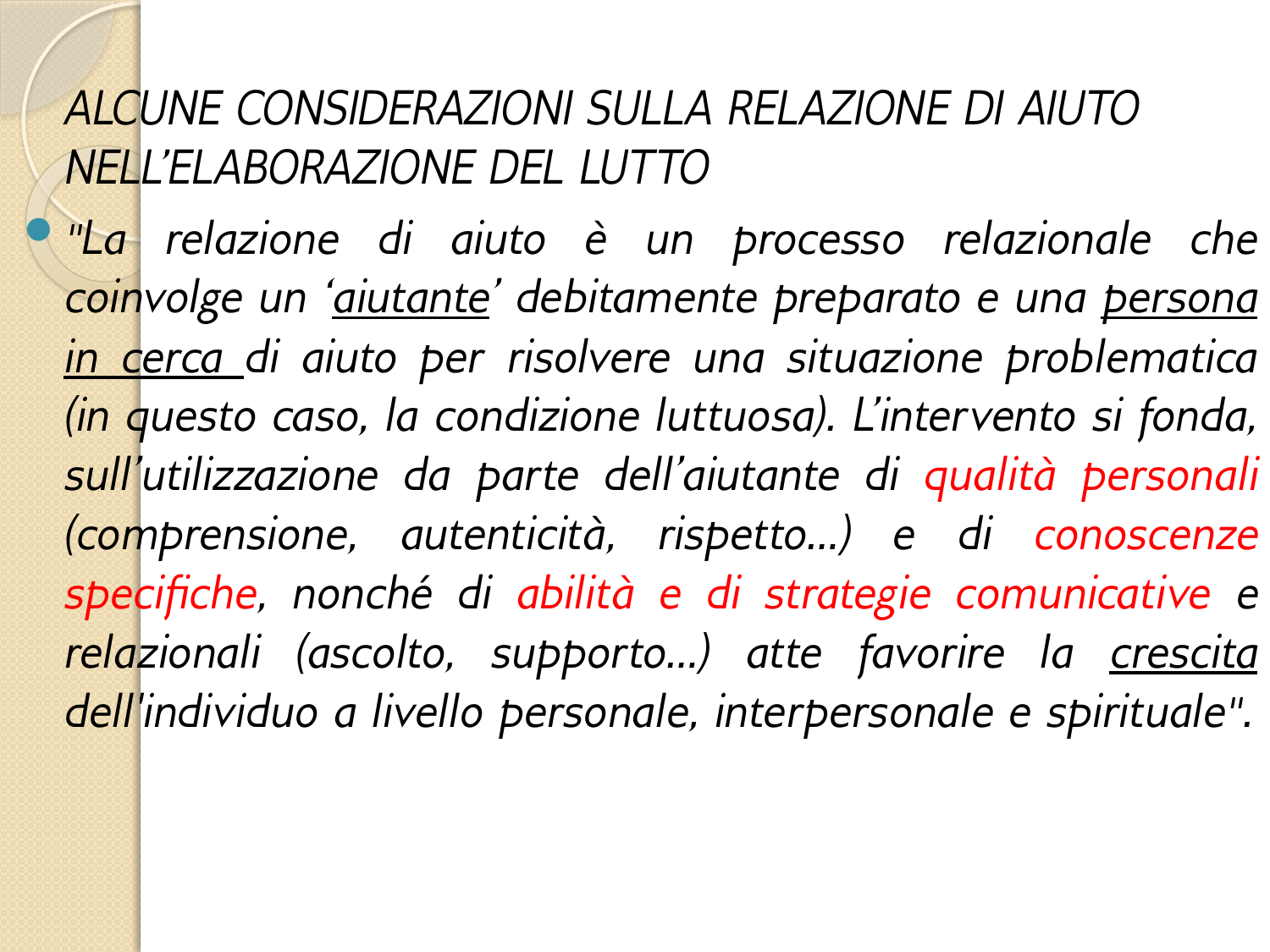

# ALCUNE CONSIDERAZIONI SULLA RELAZIONE DI AIUTO NELL’ELABORAZIONE DEL LUTTO
"La relazione di aiuto è un processo relazionale che coinvolge un ‘aiutante’ debitamente preparato e una persona in cerca di aiuto per risolvere una situazione problematica (in questo caso, la condizione luttuosa). L’intervento si fonda, sull’utilizzazione da parte dell’aiutante di qualità personali (comprensione, autenticità, rispetto…) e di conoscenze specifiche, nonché di abilità e di strategie comunicative e relazionali (ascolto, supporto…) atte favorire la crescita dell'individuo a livello personale, interpersonale e spirituale".